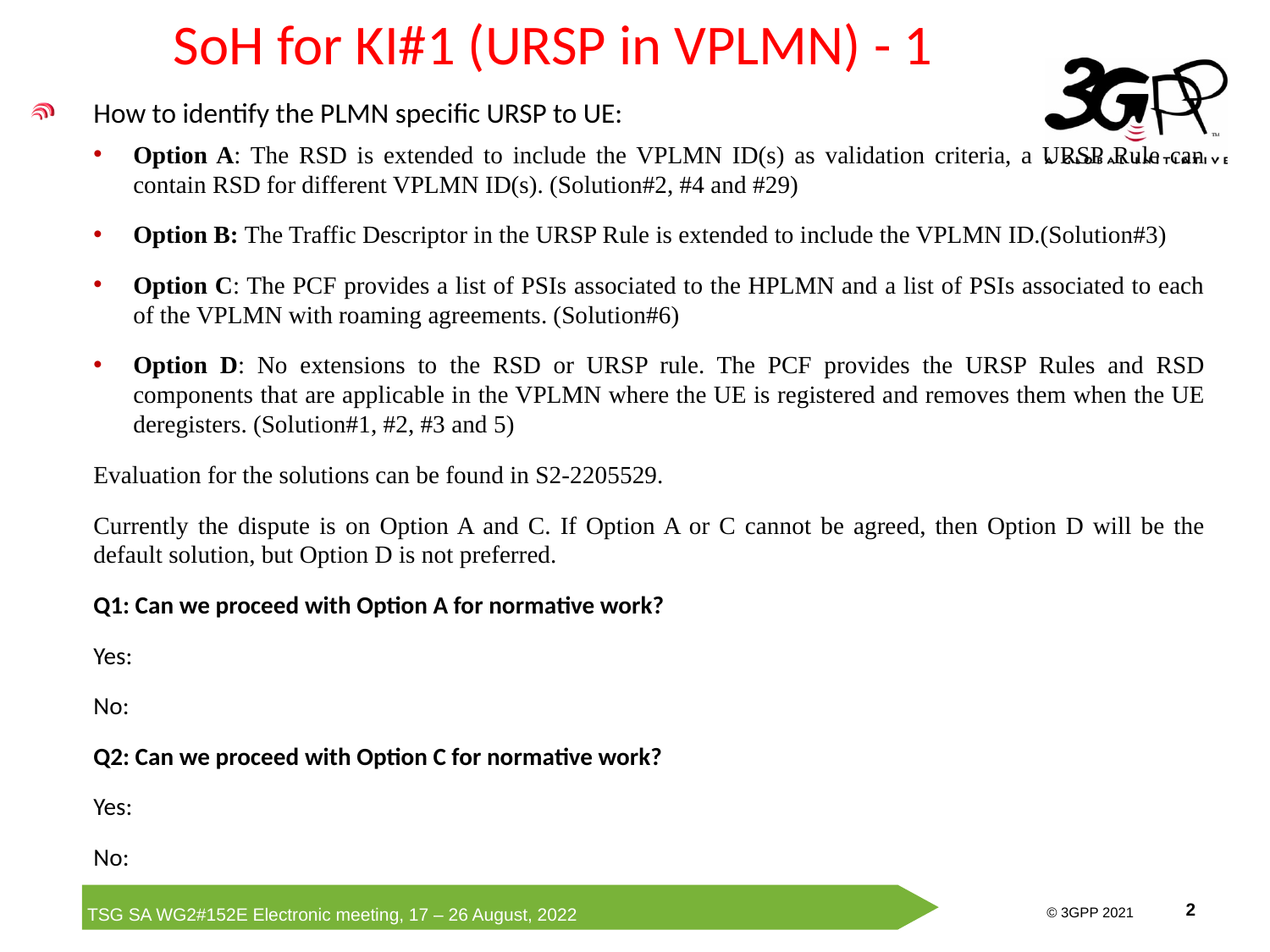

# SoH for KI#1 (URSP in VPLMN) - 1
How to identify the PLMN specific URSP to UE:
Option A: The RSD is extended to include the VPLMN ID(s) as validation criteria, a URSP Rule can contain RSD for different VPLMN ID(s). (Solution#2, #4 and #29)
Option B: The Traffic Descriptor in the URSP Rule is extended to include the VPLMN ID.(Solution#3)
Option C: The PCF provides a list of PSIs associated to the HPLMN and a list of PSIs associated to each of the VPLMN with roaming agreements. (Solution#6)
Option D: No extensions to the RSD or URSP rule. The PCF provides the URSP Rules and RSD components that are applicable in the VPLMN where the UE is registered and removes them when the UE deregisters. (Solution#1, #2, #3 and 5)
Evaluation for the solutions can be found in S2-2205529.
Currently the dispute is on Option A and C. If Option A or C cannot be agreed, then Option D will be the default solution, but Option D is not preferred.
Q1: Can we proceed with Option A for normative work?
Yes:
No:
Q2: Can we proceed with Option C for normative work?
Yes:
No: